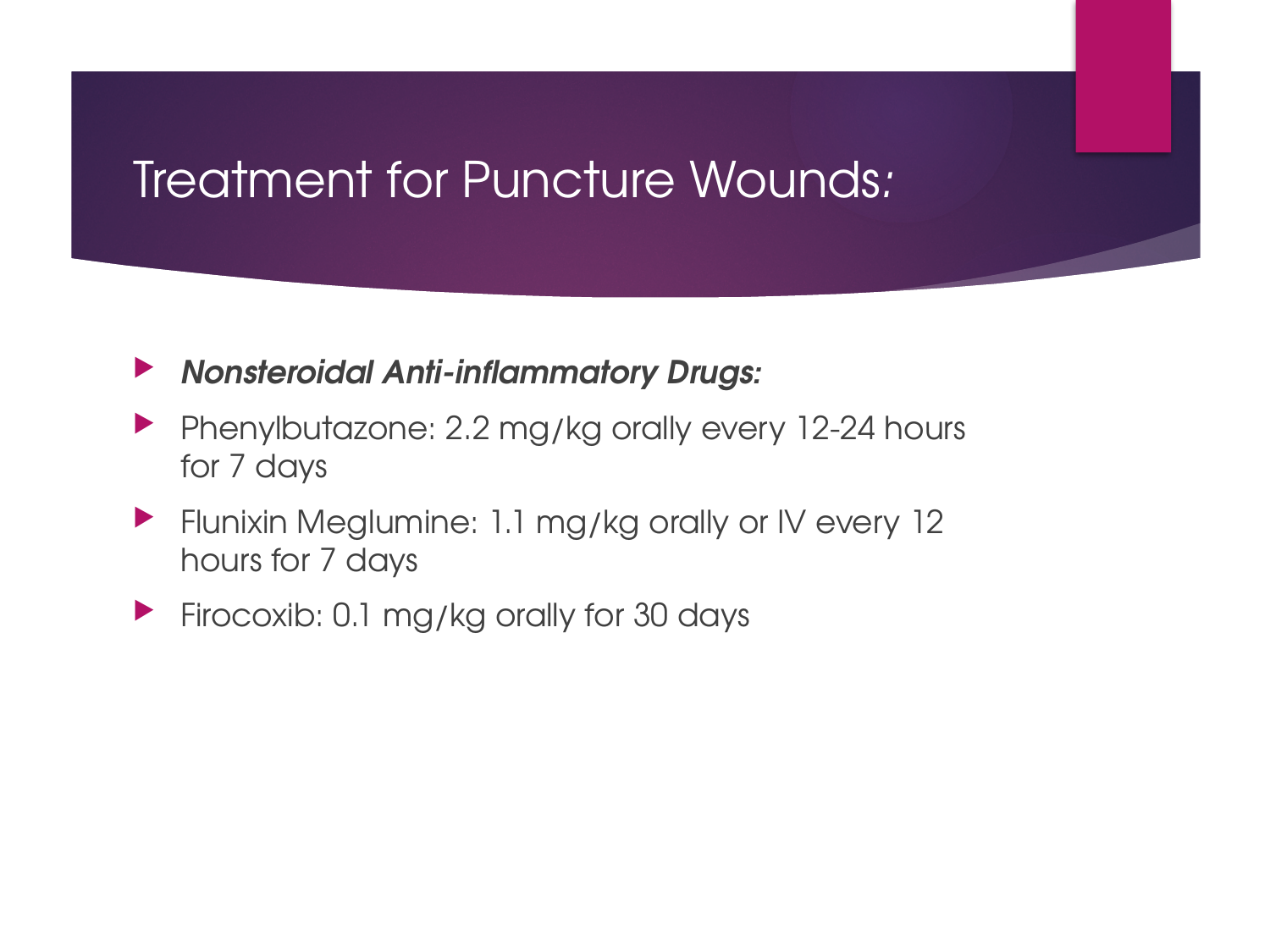

# Treatment for Puncture Wounds:
Nonsteroidal Anti-inflammatory Drugs:
Phenylbutazone: 2.2 mg/kg orally every 12-24 hours for 7 days
Flunixin Meglumine: 1.1 mg/kg orally or IV every 12 hours for 7 days
Firocoxib: 0.1 mg/kg orally for 30 days